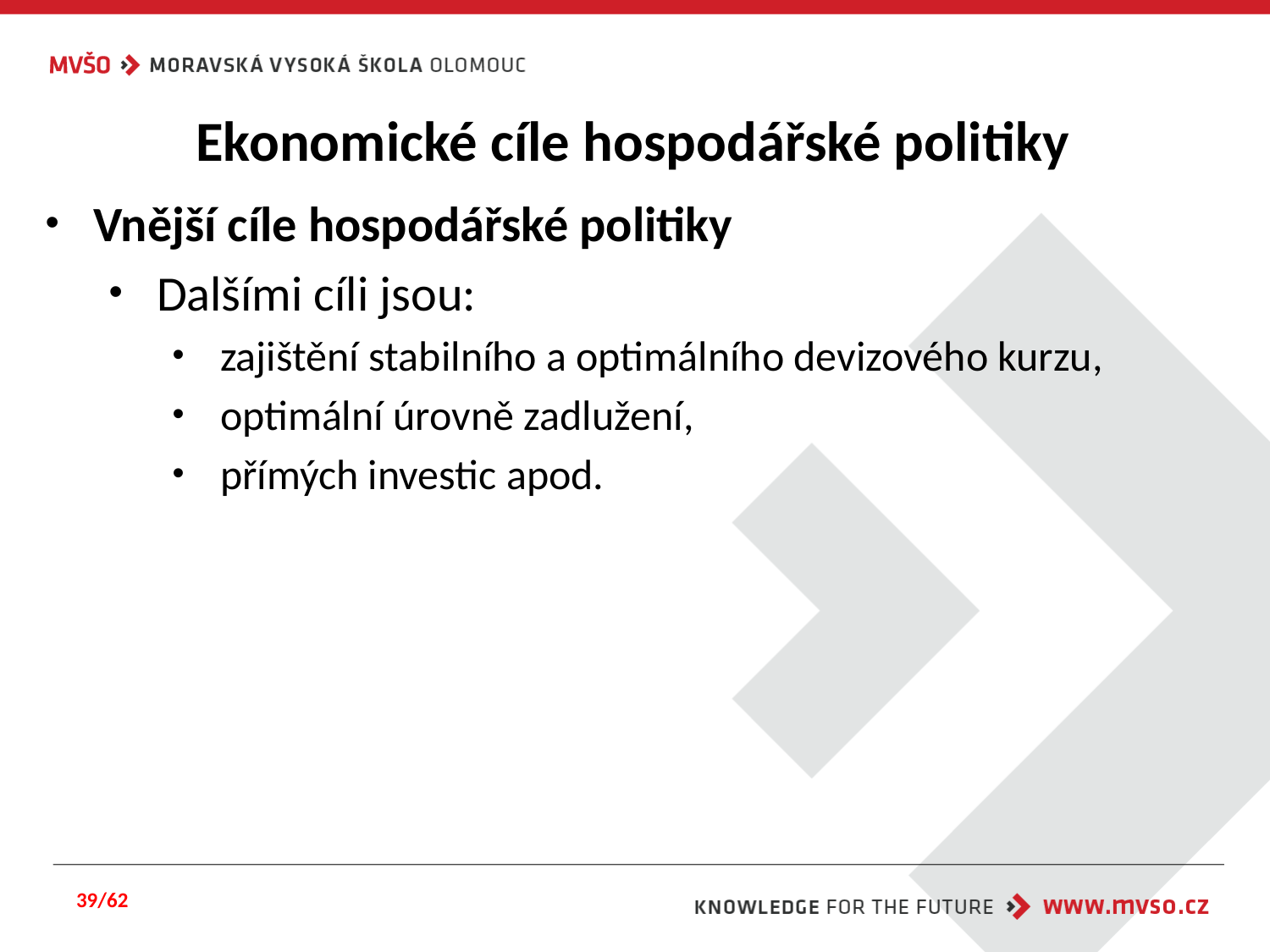

# Ekonomické cíle hospodářské politiky
Vnější cíle hospodářské politiky
Dalšími cíli jsou:
zajištění stabilního a optimálního devizového kurzu,
optimální úrovně zadlužení,
přímých investic apod.
39/62